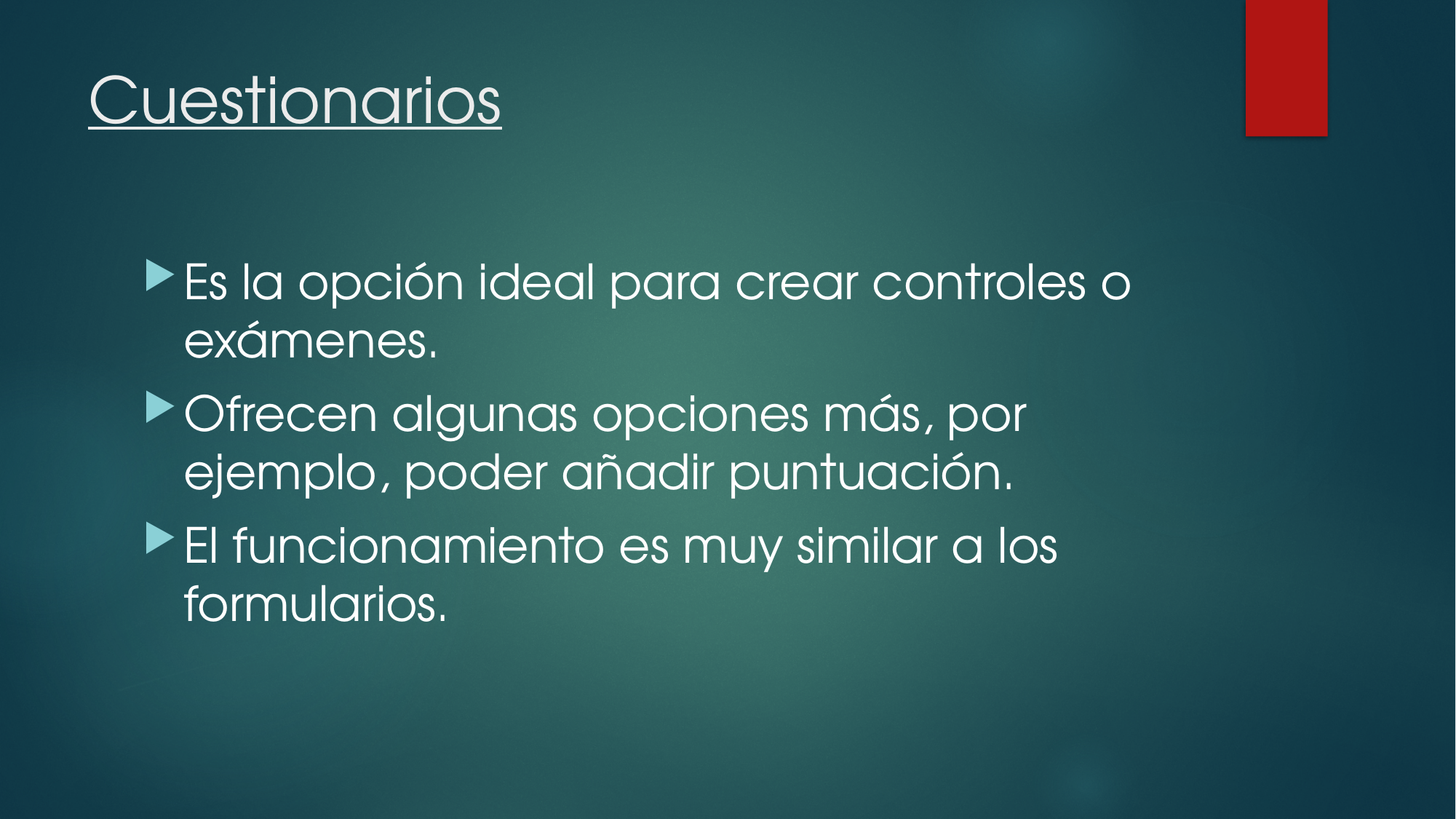

# Cuestionarios
Es la opción ideal para crear controles o exámenes.
Ofrecen algunas opciones más, por ejemplo, poder añadir puntuación.
El funcionamiento es muy similar a los formularios.